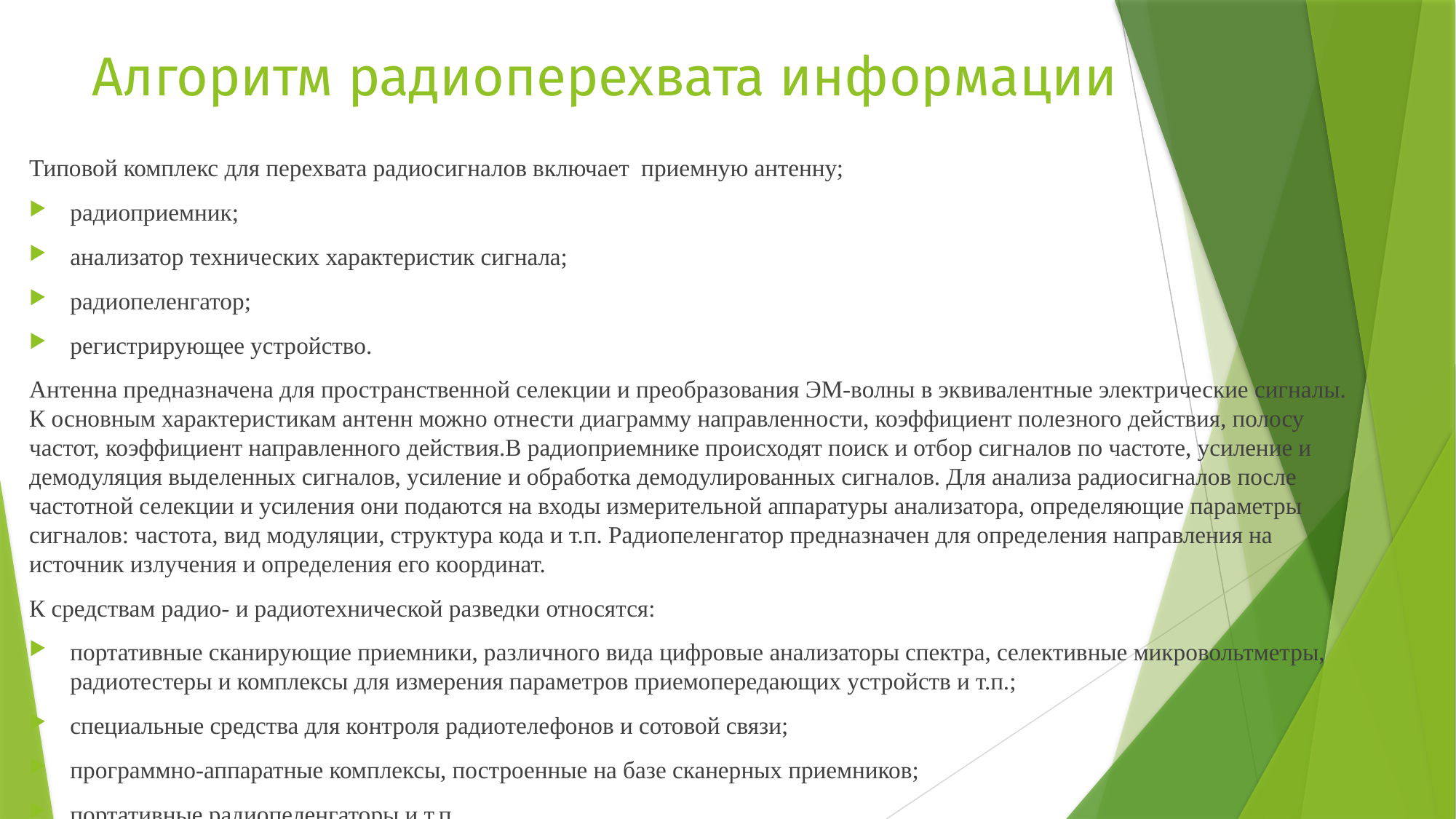

# Алгоритм радиоперехвата информации
Типовой комплекс для перехвата радиосигналов включает  приемную антенну;
радиоприемник;
анализатор технических характеристик сигнала;
радиопеленгатор;
регистрирующее устройство.
Антенна предназначена для пространственной селекции и преобразования ЭМ-волны в эквивалентные электрические сигналы. К основным характеристикам антенн можно отнести диаграмму направленности, коэффициент полезного действия, полосу частот, коэффициент направленного действия.В радиоприемнике происходят поиск и отбор сигналов по частоте, усиление и демодуляция выделенных сигналов, усиление и обработка демодулированных сигналов. Для анализа радиосигналов после частотной селекции и усиления они подаются на входы измерительной аппаратуры анализатора, определяющие параметры сигналов: частота, вид модуляции, структура кода и т.п. Радиопеленгатор предназначен для определения направления на источник излучения и определения его координат.
К средствам радио- и радиотехнической разведки относятся:
портативные сканирующие приемники, различного вида цифровые анализаторы спектра, селективные микровольтметры, радиотестеры и комплексы для измерения параметров приемопередающих устройств и т.п.;
специальные средства для контроля радиотелефонов и сотовой связи;
программно-аппаратные комплексы, построенные на базе сканерных приемников;
портативные радиопеленгаторы и т.п.